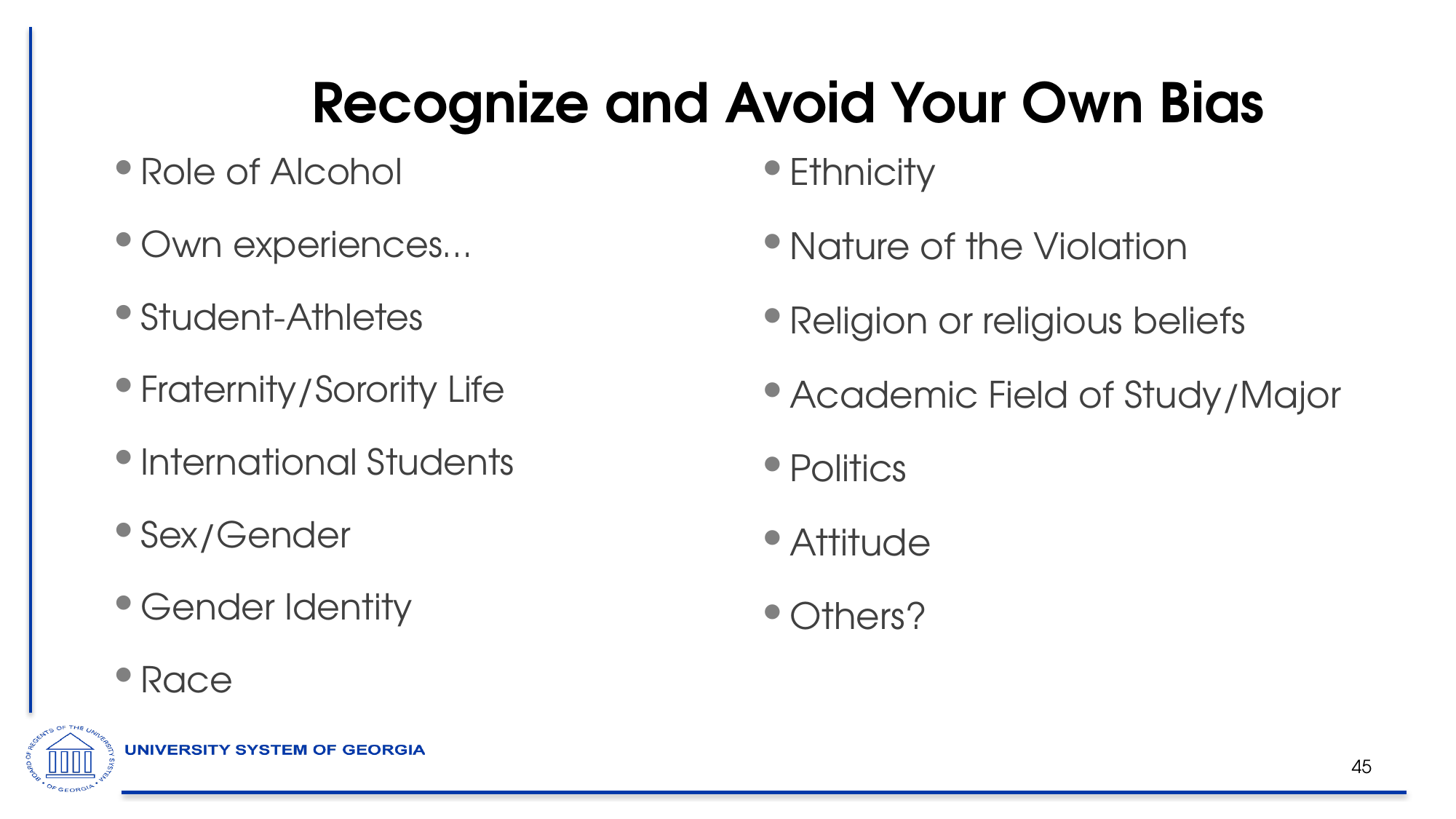

# Recognize and Avoid Your Own Bias
Role of Alcohol
Own experiences…
Student-Athletes
Fraternity/Sorority Life
International Students
Sex/Gender
Gender Identity
Race

Ethnicity
Nature of the Violation
Religion or religious beliefs
Academic Field of Study/Major
Politics
Attitude
Others?

45